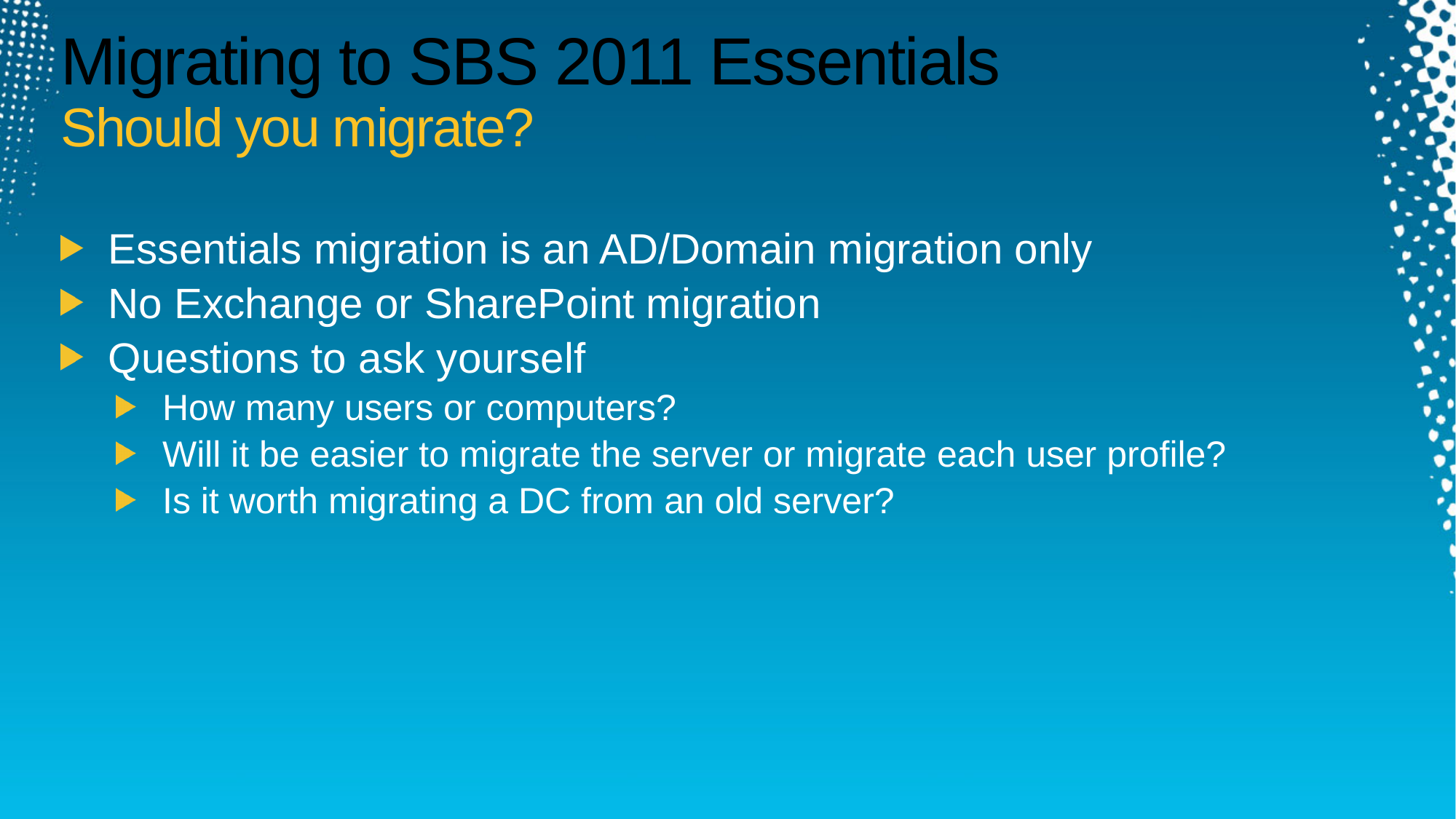

# Migrating to SBS 2011 Essentials Should you migrate?
Essentials migration is an AD/Domain migration only
No Exchange or SharePoint migration
Questions to ask yourself
How many users or computers?
Will it be easier to migrate the server or migrate each user profile?
Is it worth migrating a DC from an old server?